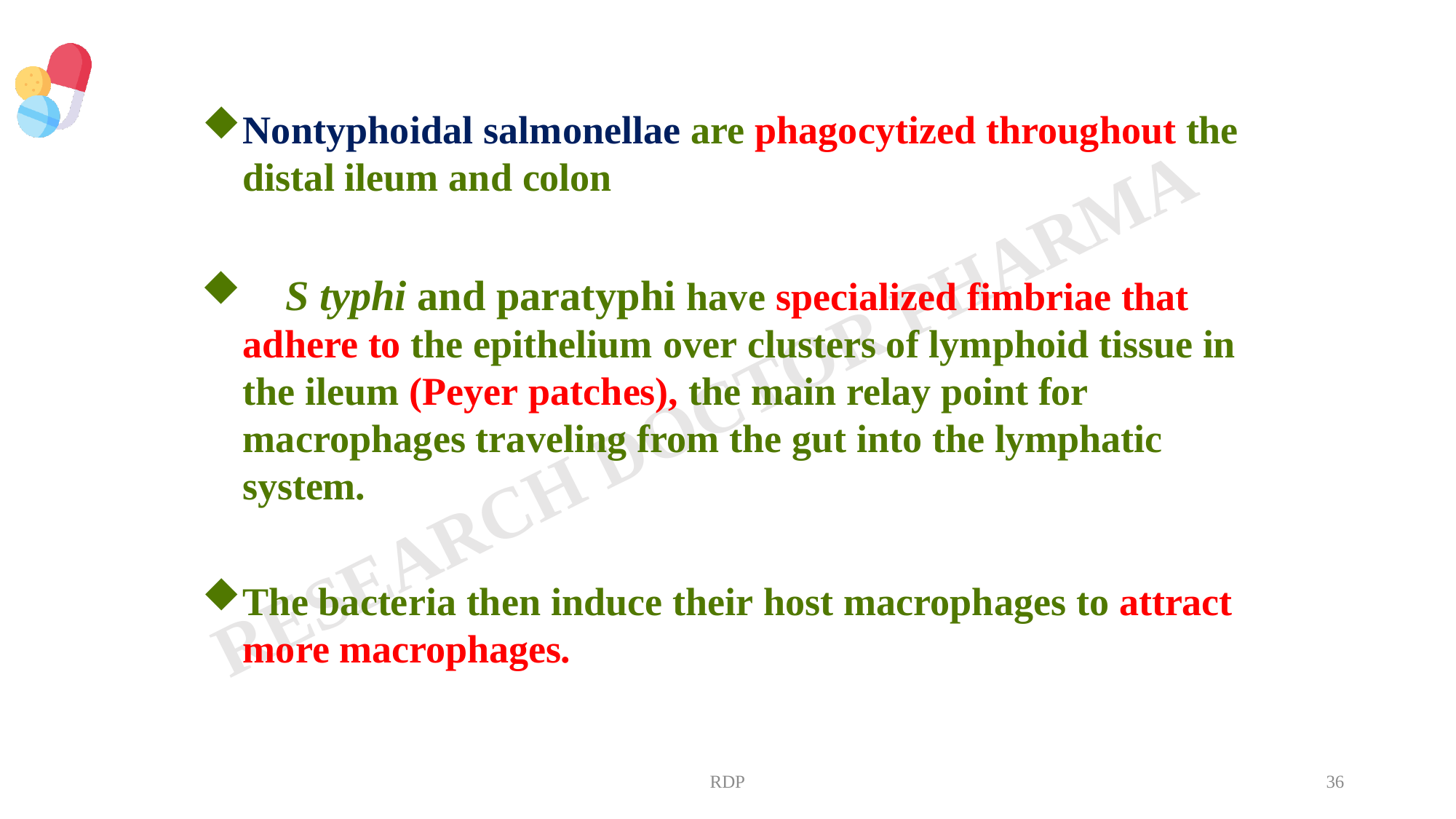

Nontyphoidal salmonellae are phagocytized throughout the distal ileum and colon

	S typhi and paratyphi have specialized fimbriae that adhere to the epithelium over clusters of lymphoid tissue in the ileum (Peyer patches), the main relay point for macrophages traveling from the gut into the lymphatic system.

The bacteria then induce their host macrophages to attract more macrophages.
RDP
36